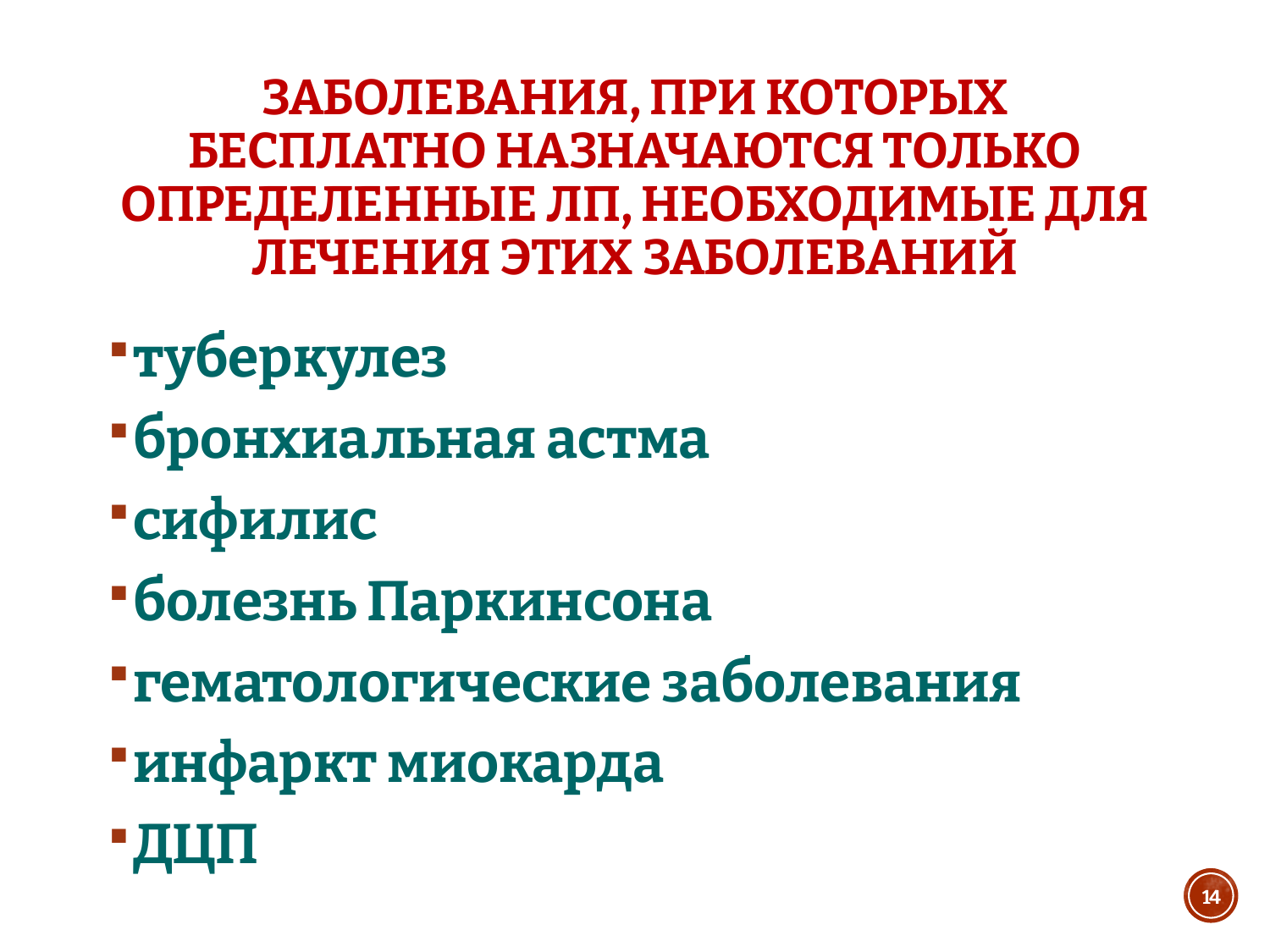

# заболевания, при которых бесплатно назначаются только определенные ЛП, необходимые для лечения этих заболеваний
туберкулез
бронхиальная астма
сифилис
болезнь Паркинсона
гематологические заболевания
инфаркт миокарда
ДЦП

14